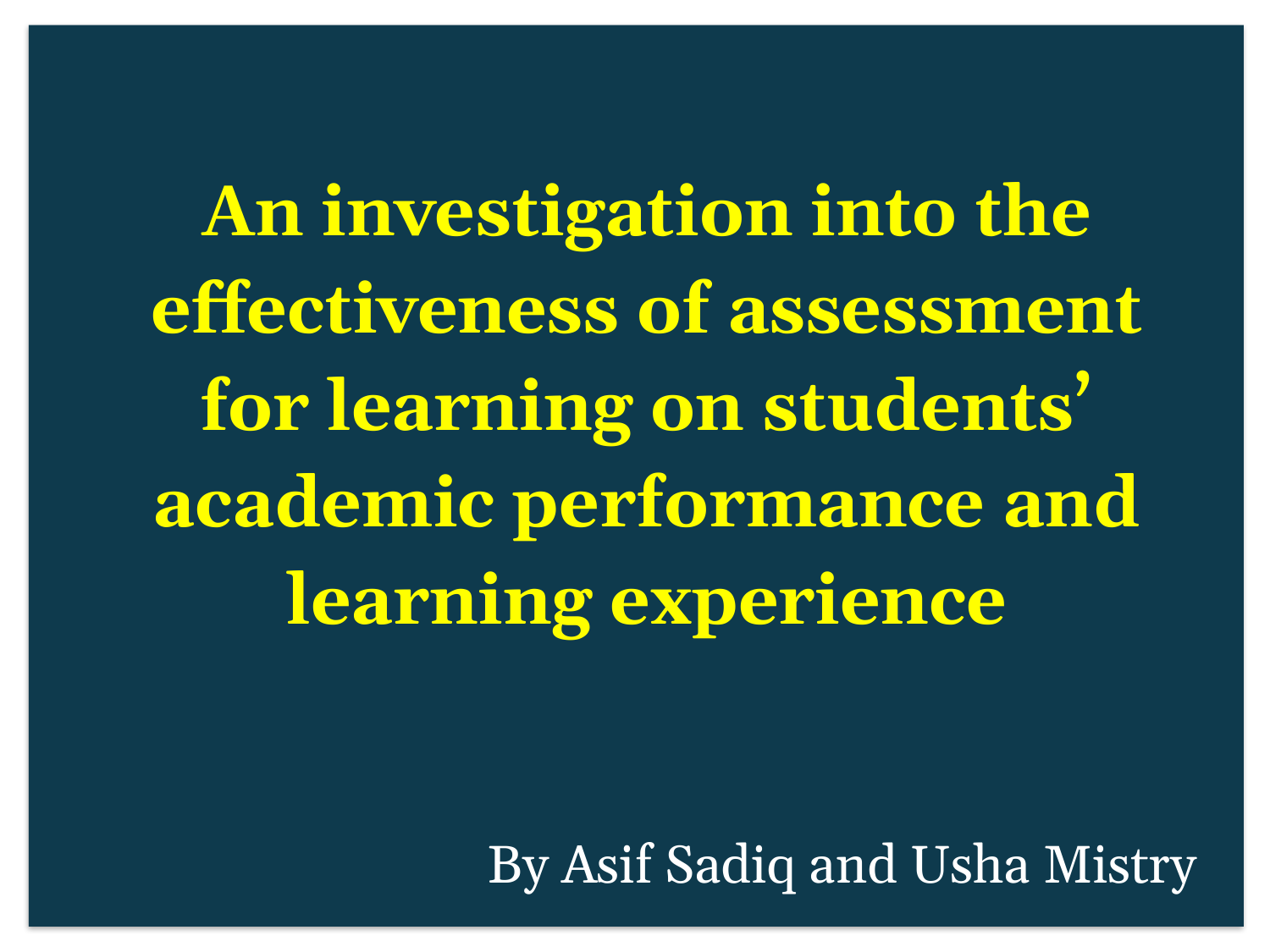

# An investigation into the effectiveness of assessment for learning on students’ academic performance and learning experience
By Asif Sadiq and Usha Mistry